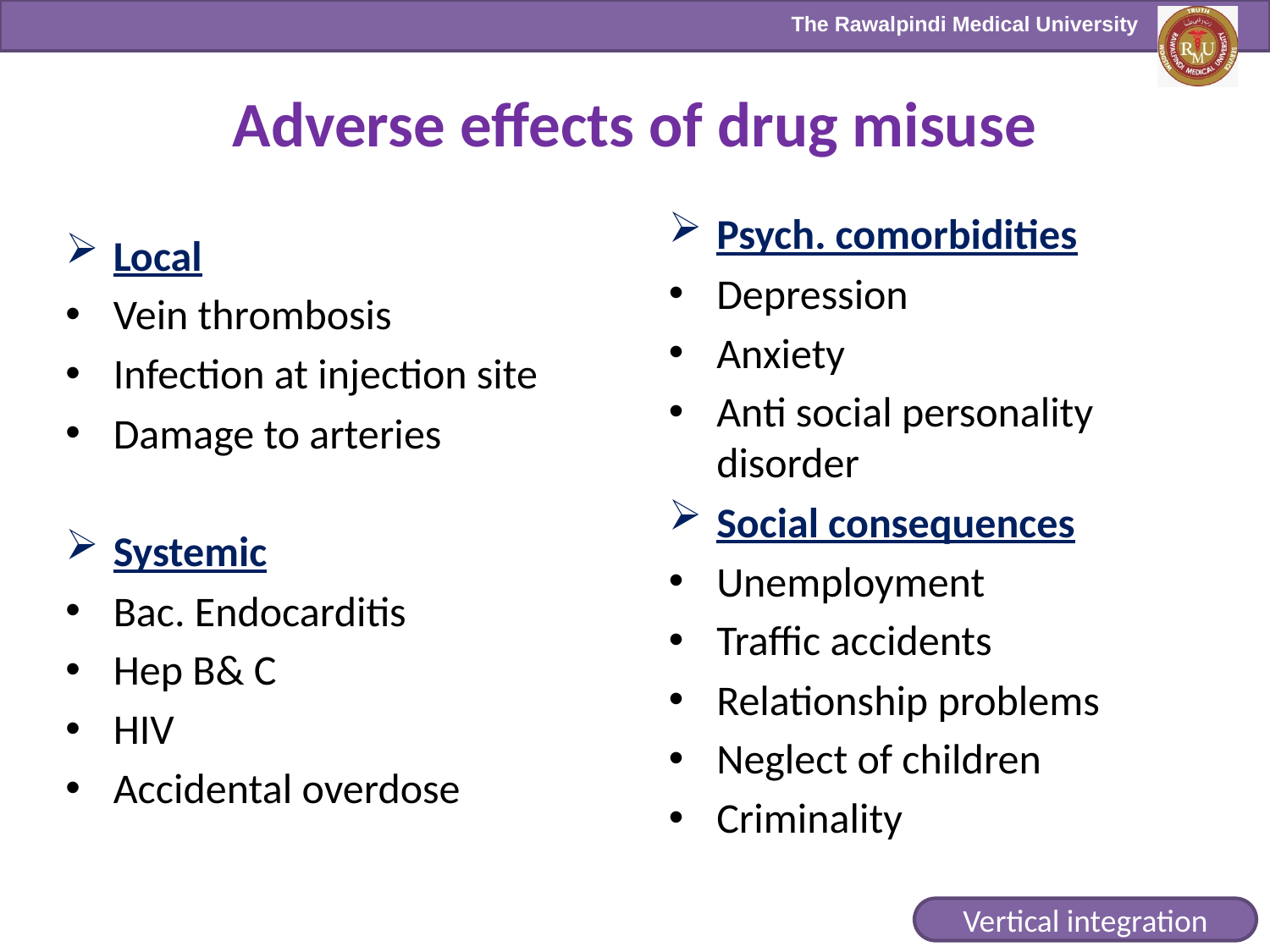

# Adverse effects of drug misuse
Psych. comorbidities
Depression
Anxiety
Anti social personality disorder
Social consequences
Unemployment
Traffic accidents
Relationship problems
Neglect of children
Criminality

Local
Vein thrombosis
Infection at injection site
Damage to arteries

Systemic
Bac. Endocarditis
Hep B& C
HIV
Accidental overdose
Vertical integration